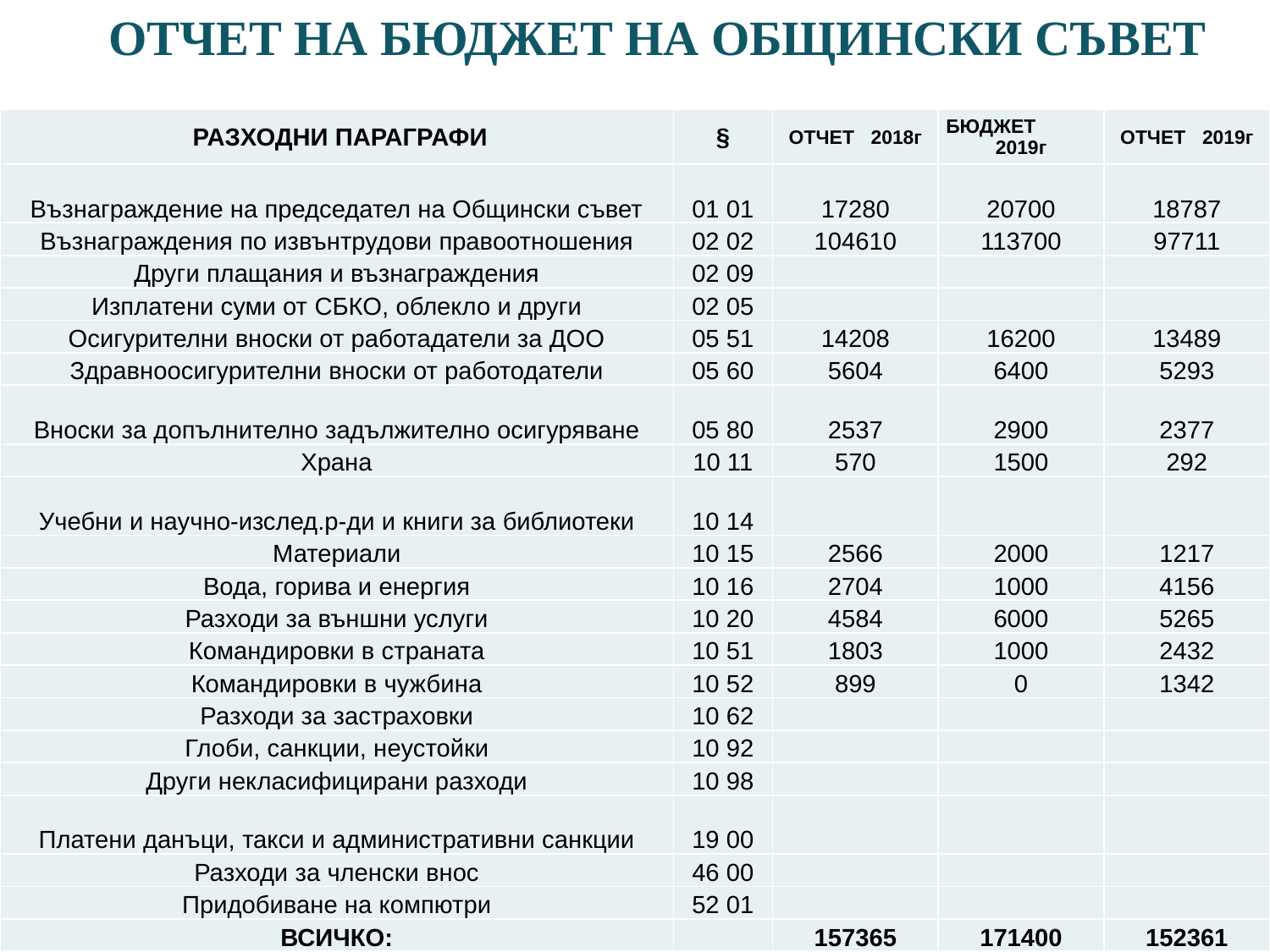

Отчет на бюджет на общински съвет

| РАЗХОДНИ ПАРАГРАФИ | § | ОТЧЕТ 2018г | БЮДЖЕТ 2019г | ОТЧЕТ 2019г |
| --- | --- | --- | --- | --- |
| Възнаграждение на председател на Общински съвет | 01 01 | 17280 | 20700 | 18787 |
| Възнаграждения по извънтрудови правоотношения | 02 02 | 104610 | 113700 | 97711 |
| Други плащания и възнаграждения | 02 09 |  |  |  |
| Изплатени суми от СБКО, облекло и други | 02 05 |  |  |  |
| Осигурителни вноски от работадатели за ДОО | 05 51 | 14208 | 16200 | 13489 |
| Здравноосигурителни вноски от работодатели | 05 60 | 5604 | 6400 | 5293 |
| Вноски за допълнително задължително осигуряване | 05 80 | 2537 | 2900 | 2377 |
| Храна | 10 11 | 570 | 1500 | 292 |
| Учебни и научно-изслед.р-ди и книги за библиотеки | 10 14 |  |  |  |
| Материали | 10 15 | 2566 | 2000 | 1217 |
| Вода, горива и енергия | 10 16 | 2704 | 1000 | 4156 |
| Разходи за външни услуги | 10 20 | 4584 | 6000 | 5265 |
| Командировки в страната | 10 51 | 1803 | 1000 | 2432 |
| Командировки в чужбина | 10 52 | 899 | 0 | 1342 |
| Разходи за застраховки | 10 62 |  |  |  |
| Глоби, санкции, неустойки | 10 92 |  |  |  |
| Други некласифицирани разходи | 10 98 |  |  |  |
| Платени данъци, такси и административни санкции | 19 00 |  |  |  |
| Разходи за членски внос | 46 00 |  |  |  |
| Придобиване на компютри | 52 01 |  |  |  |
| ВСИЧКО: |  | 157365 | 171400 | 152361 |
#